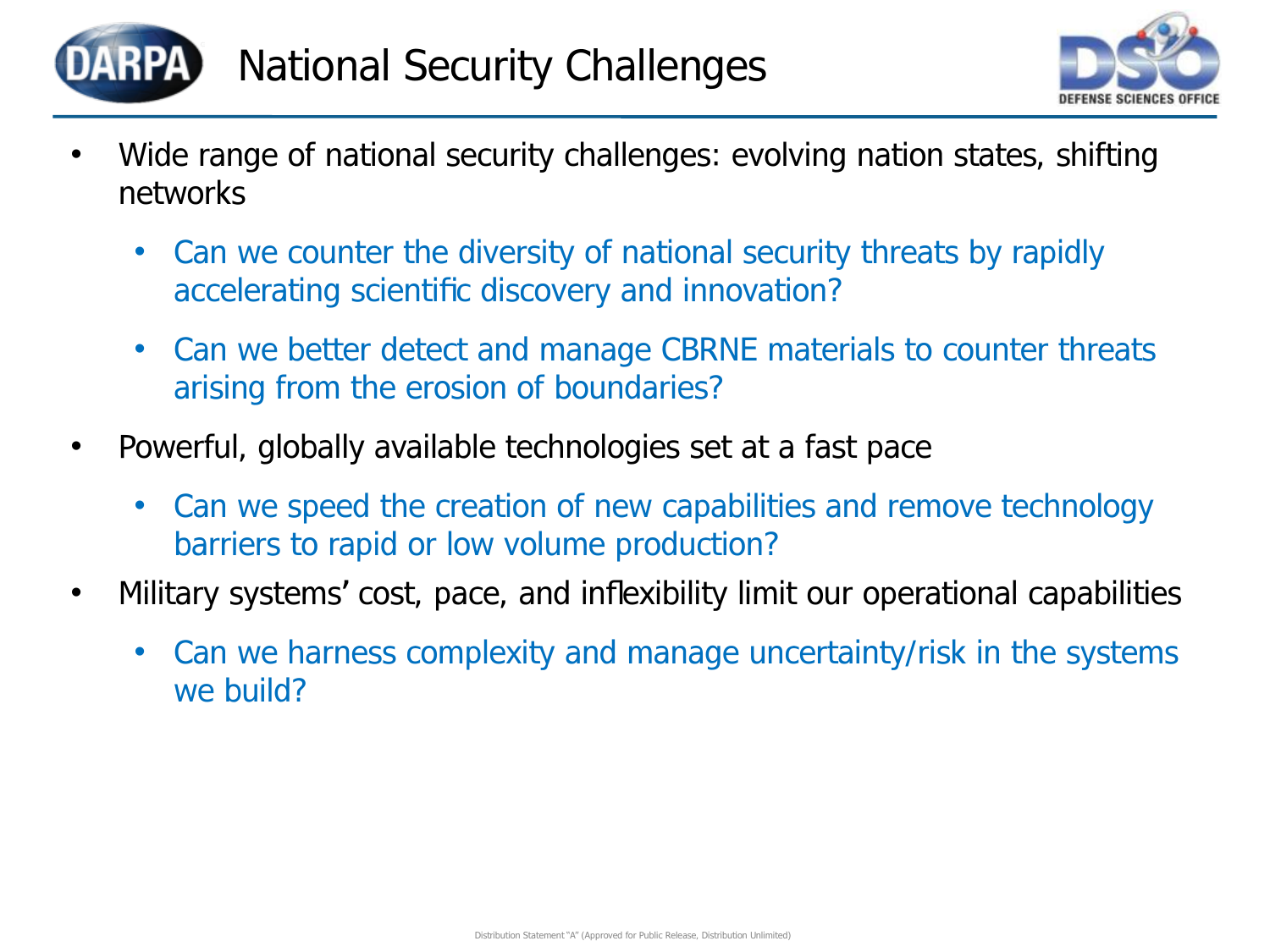

# National Security Challenges
Wide range of national security challenges: evolving nation states, shifting networks
Can we counter the diversity of national security threats by rapidly accelerating scientific discovery and innovation?
Can we better detect and manage CBRNE materials to counter threats arising from the erosion of boundaries?
Powerful, globally available technologies set at a fast pace
Can we speed the creation of new capabilities and remove technology barriers to rapid or low volume production?
Military systems’ cost, pace, and inflexibility limit our operational capabilities
Can we harness complexity and manage uncertainty/risk in the systems we build?
Distribution Statement “A” (Approved for Public Release, Distribution Unlimited)